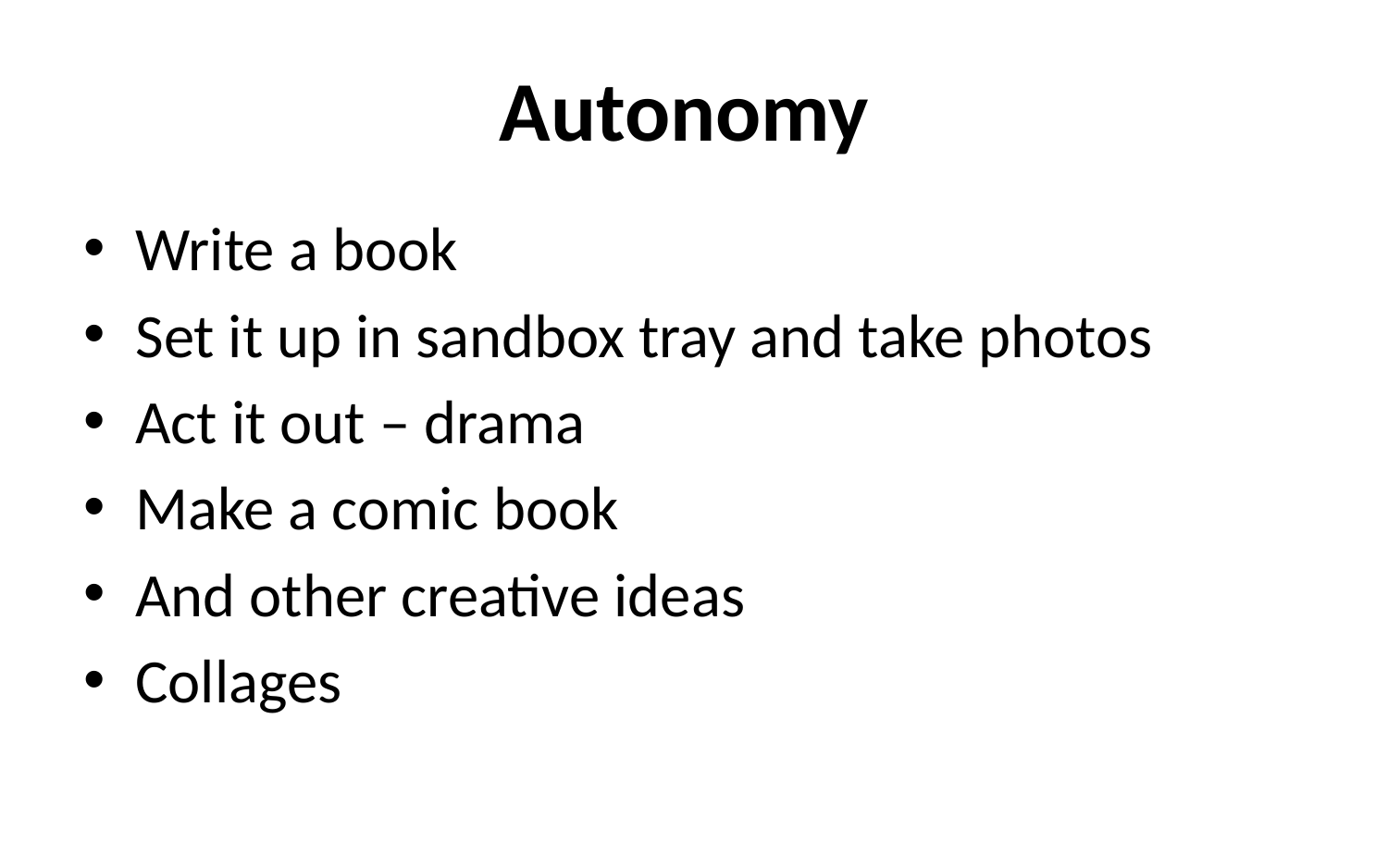

# Autonomy
Write a book
Set it up in sandbox tray and take photos
Act it out – drama
Make a comic book
And other creative ideas
Collages